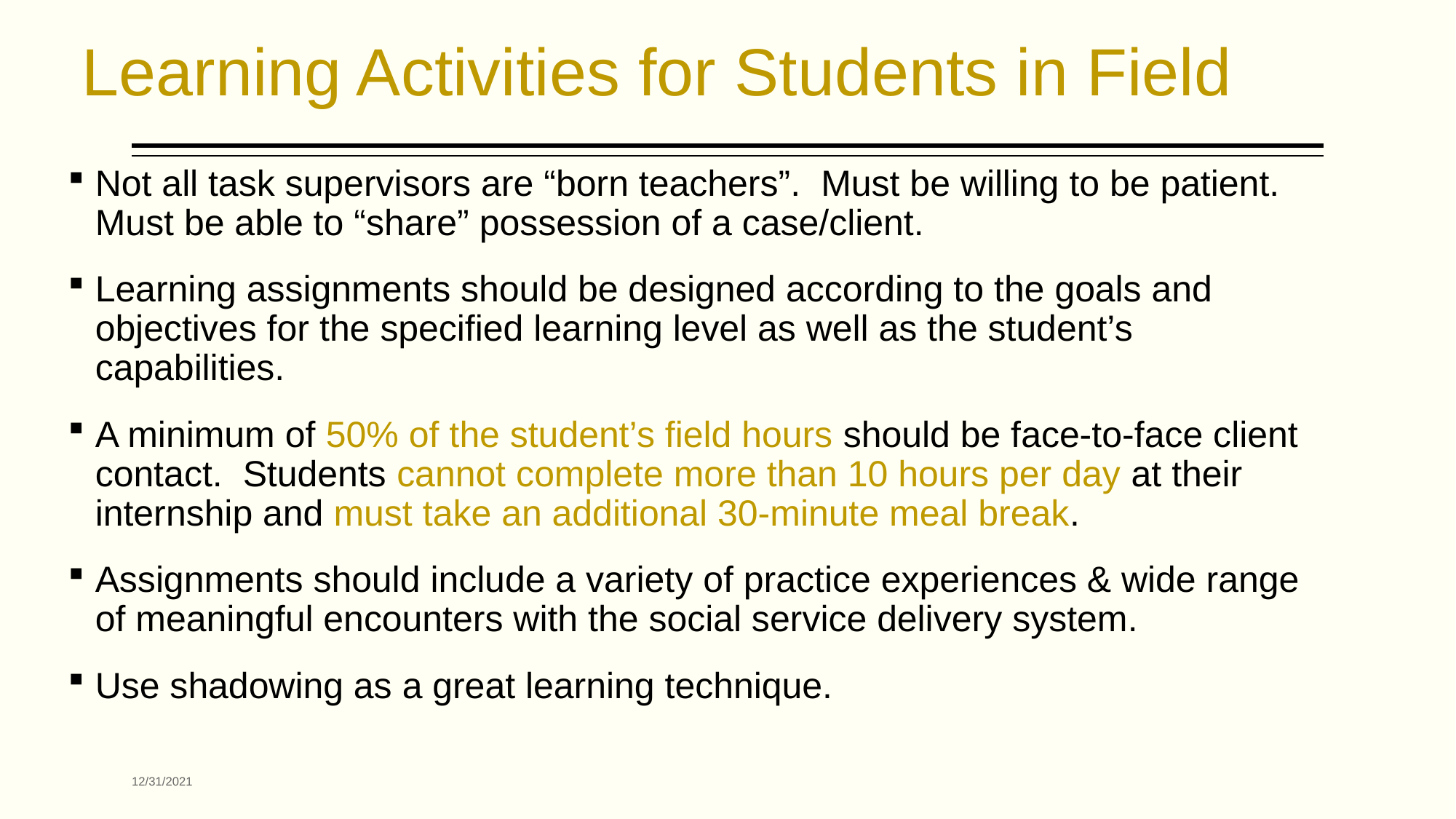

# Learning Activities for Students in Field
Not all task supervisors are “born teachers”.  Must be willing to be patient.  Must be able to “share” possession of a case/client.
Learning assignments should be designed according to the goals and objectives for the specified learning level as well as the student’s capabilities.
A minimum of 50% of the student’s field hours should be face-to-face client contact.  Students cannot complete more than 10 hours per day at their internship and must take an additional 30-minute meal break.
Assignments should include a variety of practice experiences & wide range of meaningful encounters with the social service delivery system.
Use shadowing as a great learning technique.

12/31/2021